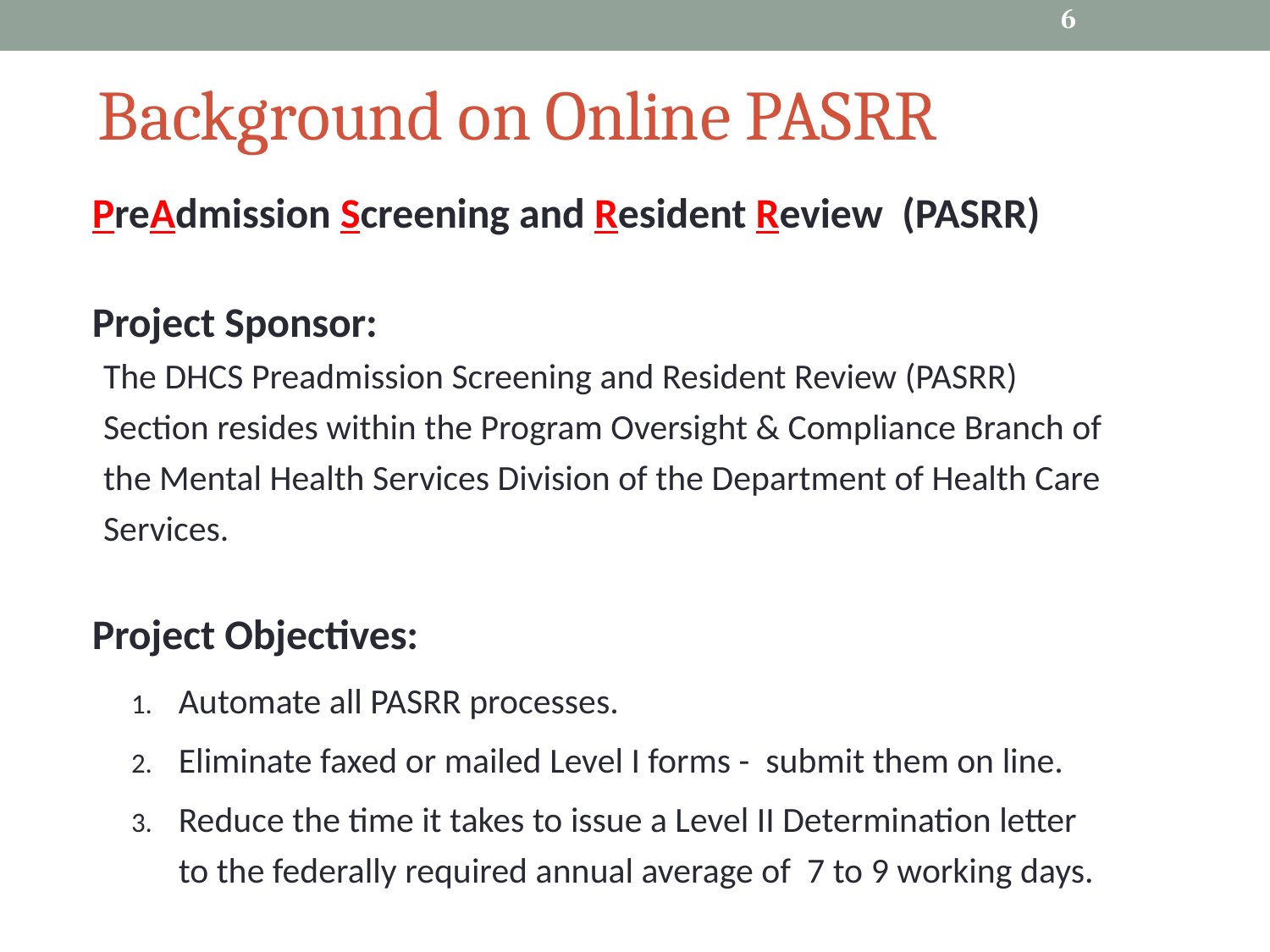

6
# Background on Online PASRR
PreAdmission Screening and Resident Review  (PASRR)
Project Sponsor:
The DHCS Preadmission Screening and Resident Review (PASRR) Section resides within the Program Oversight & Compliance Branch of the Mental Health Services Division of the Department of Health Care Services.
Project Objectives:
Automate all PASRR processes.
Eliminate faxed or mailed Level I forms -  submit them on line.
Reduce the time it takes to issue a Level II Determination letter to the federally required annual average of  7 to 9 working days.